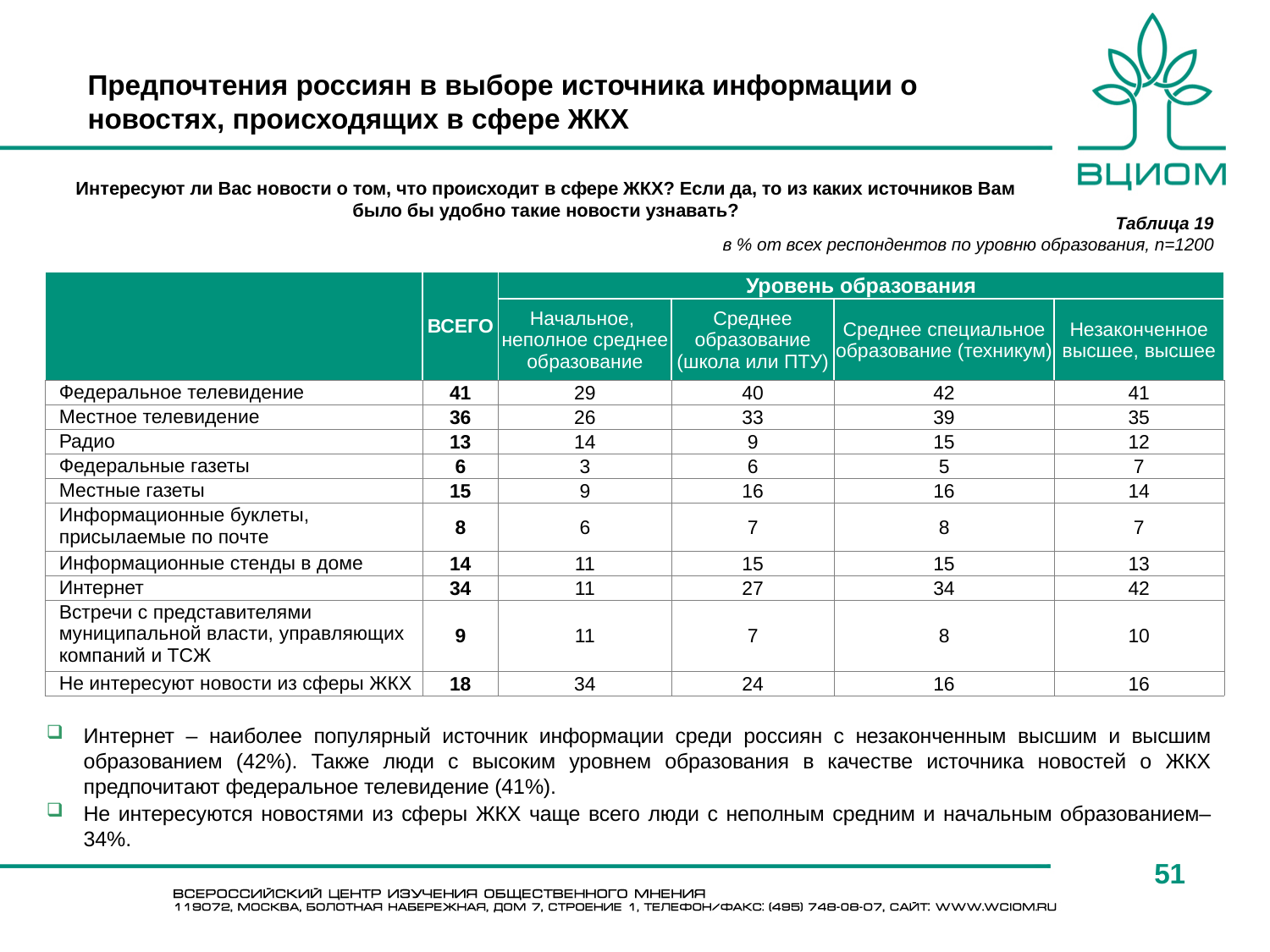

# Предпочтения россиян в выборе источника информации о новостях, происходящих в сфере ЖКХ
Интересуют ли Вас новости о том, что происходит в сфере ЖКХ? Если да, то из каких источников Вам было бы удобно такие новости узнавать?
Таблица 19
в % от всех респондентов по уровню образования, n=1200
|  | ВСЕГО | Уровень образования |  |  |  |
| --- | --- | --- | --- | --- | --- |
|  |  | Начальное, неполное среднее образование | Среднее образование (школа или ПТУ) | Среднее специальное образование (техникум) | Незаконченное высшее, высшее |
| Федеральное телевидение | 41 | 29 | 40 | 42 | 41 |
| Местное телевидение | 36 | 26 | 33 | 39 | 35 |
| Радио | 13 | 14 | 9 | 15 | 12 |
| Федеральные газеты | 6 | 3 | 6 | 5 | 7 |
| Местные газеты | 15 | 9 | 16 | 16 | 14 |
| Информационные буклеты, присылаемые по почте | 8 | 6 | 7 | 8 | 7 |
| Информационные стенды в доме | 14 | 11 | 15 | 15 | 13 |
| Интернет | 34 | 11 | 27 | 34 | 42 |
| Встречи с представителями муниципальной власти, управляющих компаний и ТСЖ | 9 | 11 | 7 | 8 | 10 |
| Не интересуют новости из сферы ЖКХ | 18 | 34 | 24 | 16 | 16 |
Интернет – наиболее популярный источник информации среди россиян с незаконченным высшим и высшим образованием (42%). Также люди с высоким уровнем образования в качестве источника новостей о ЖКХ предпочитают федеральное телевидение (41%).
Не интересуются новостями из сферы ЖКХ чаще всего люди с неполным средним и начальным образованием– 34%.

51